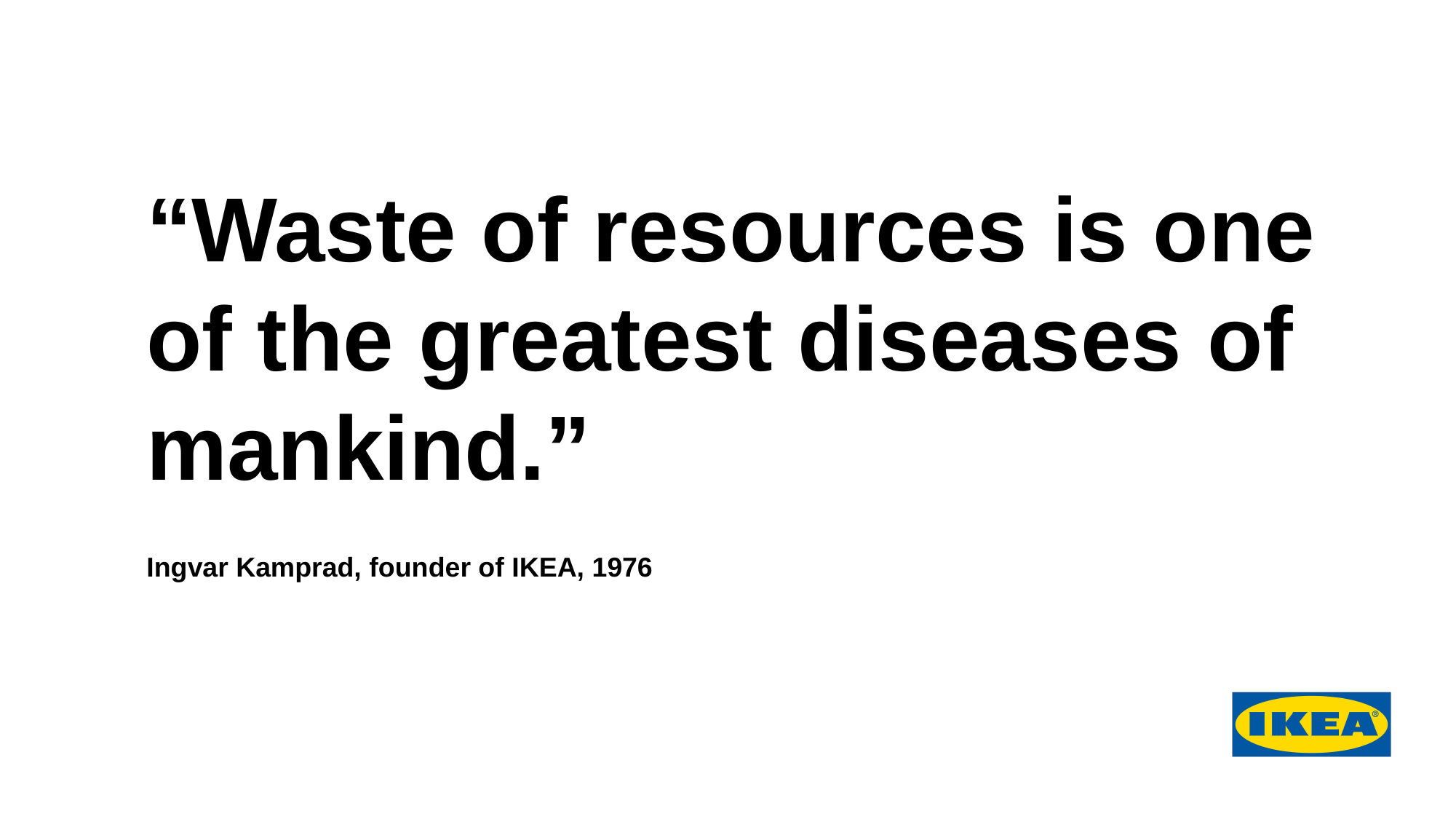

“Waste of resources is one of the greatest diseases of mankind.”
Ingvar Kamprad, founder of IKEA, 1976